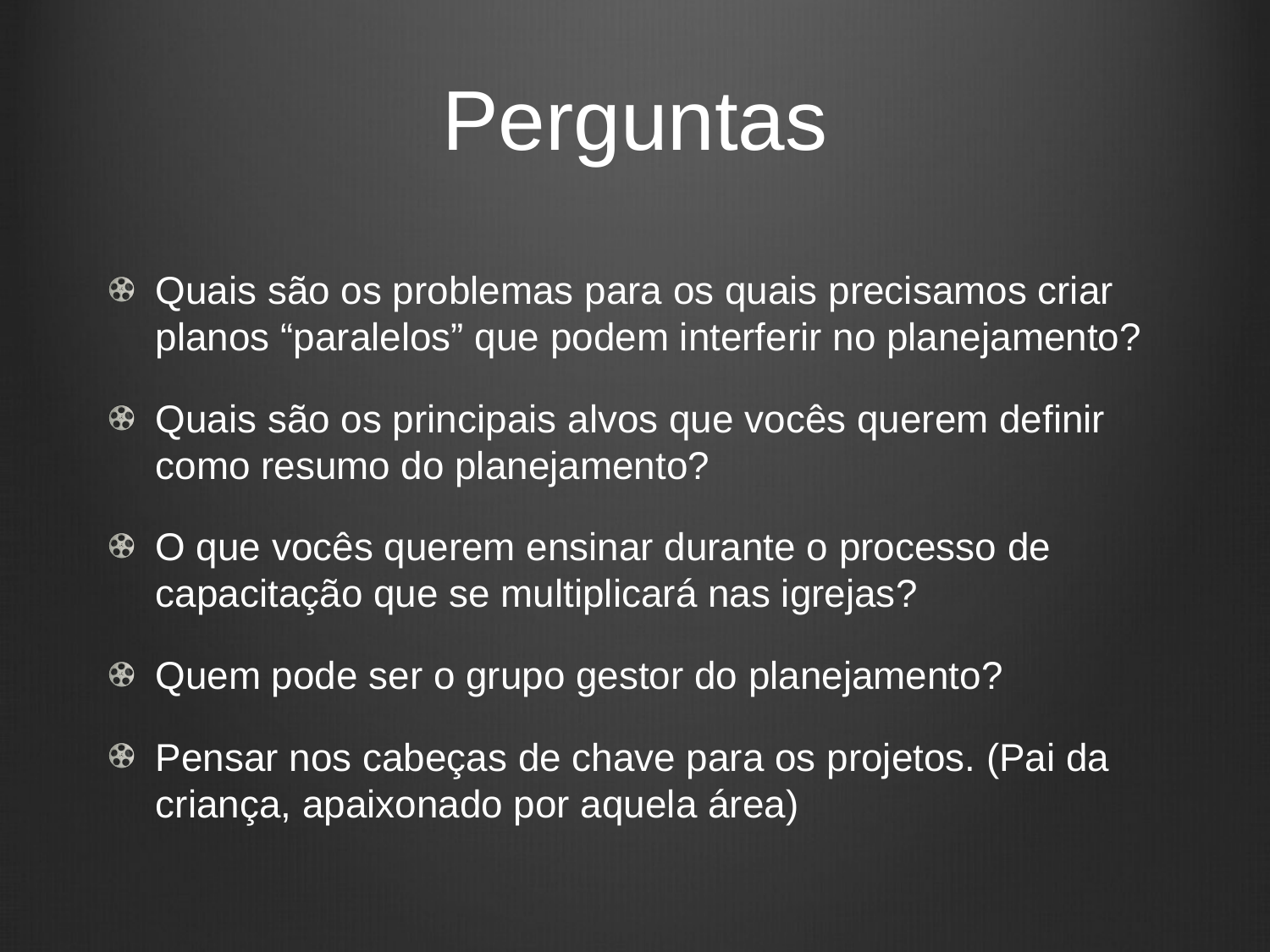

# Perguntas
Quais são os problemas para os quais precisamos criar planos “paralelos” que podem interferir no planejamento?
Quais são os principais alvos que vocês querem definir como resumo do planejamento?
O que vocês querem ensinar durante o processo de capacitação que se multiplicará nas igrejas?
Quem pode ser o grupo gestor do planejamento?
Pensar nos cabeças de chave para os projetos. (Pai da criança, apaixonado por aquela área)